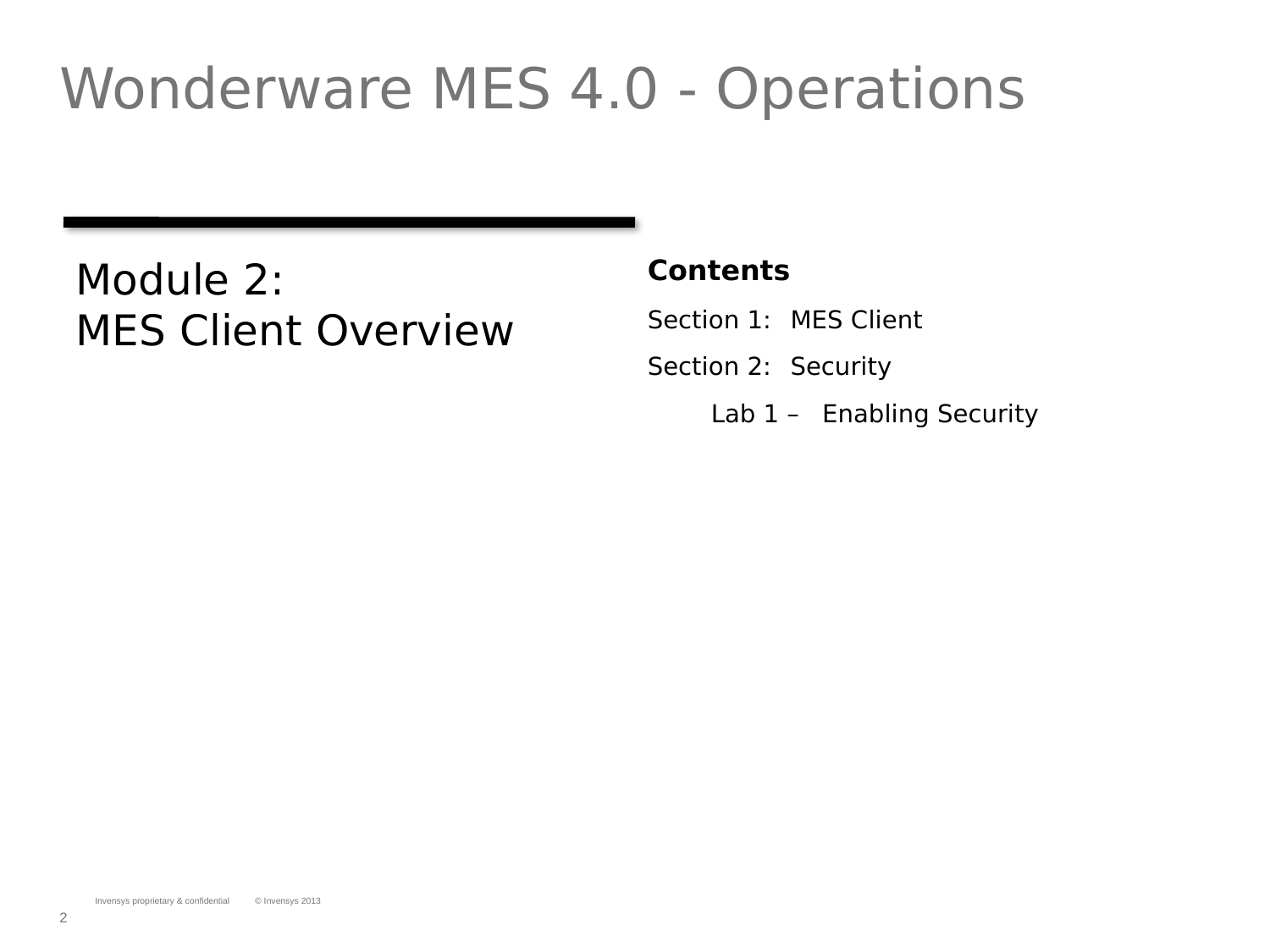

# Wonderware MES 4.0 - Operations

Module 2:
MES Client Overview
Contents
Section 1:	MES Client
Section 2:	Security
Lab 1 –	Enabling Security

Invensys proprietary & confidential
© Invensys 2013